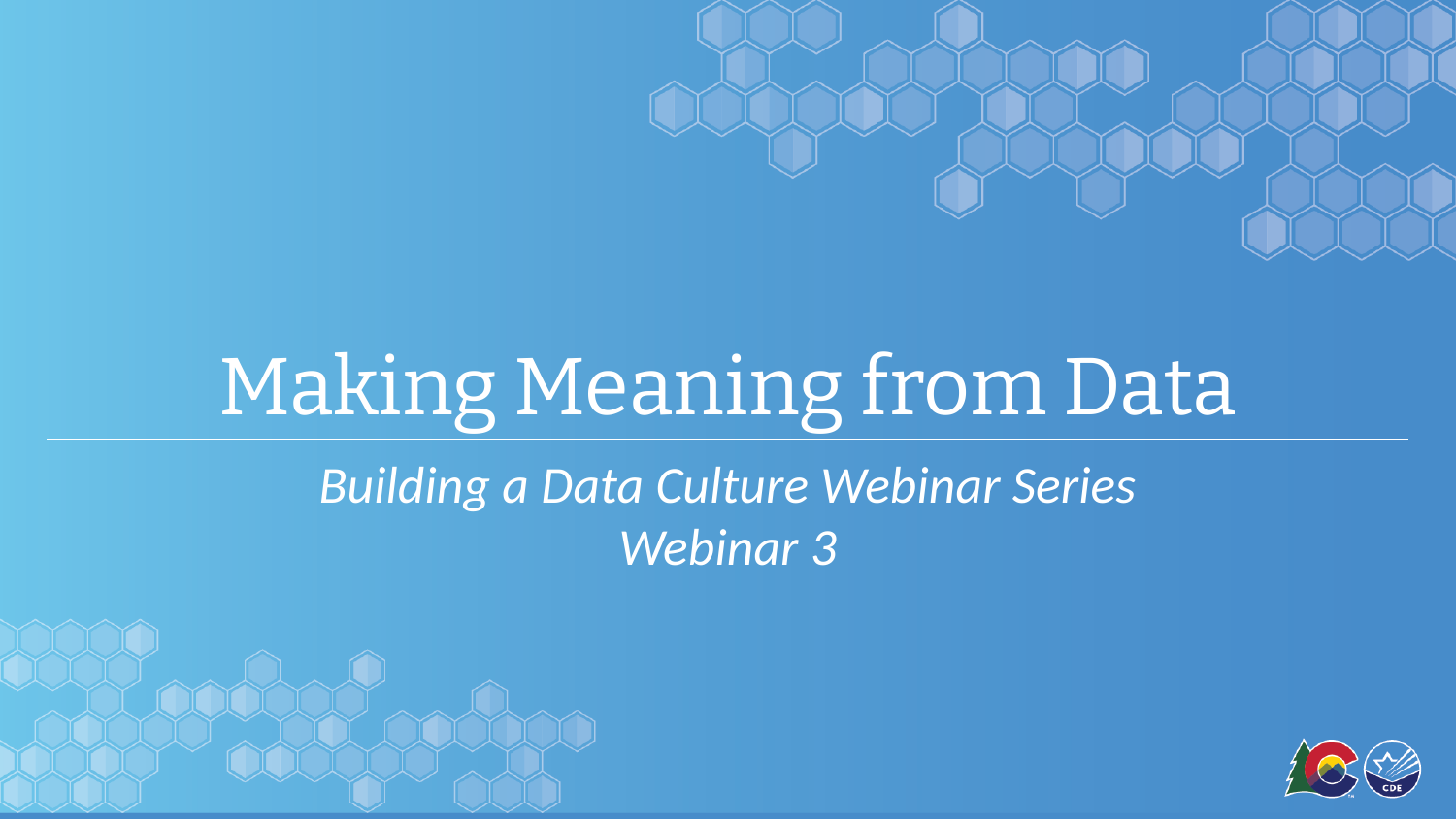

# Making Meaning from Data
Building a Data Culture Webinar Series
Webinar 3